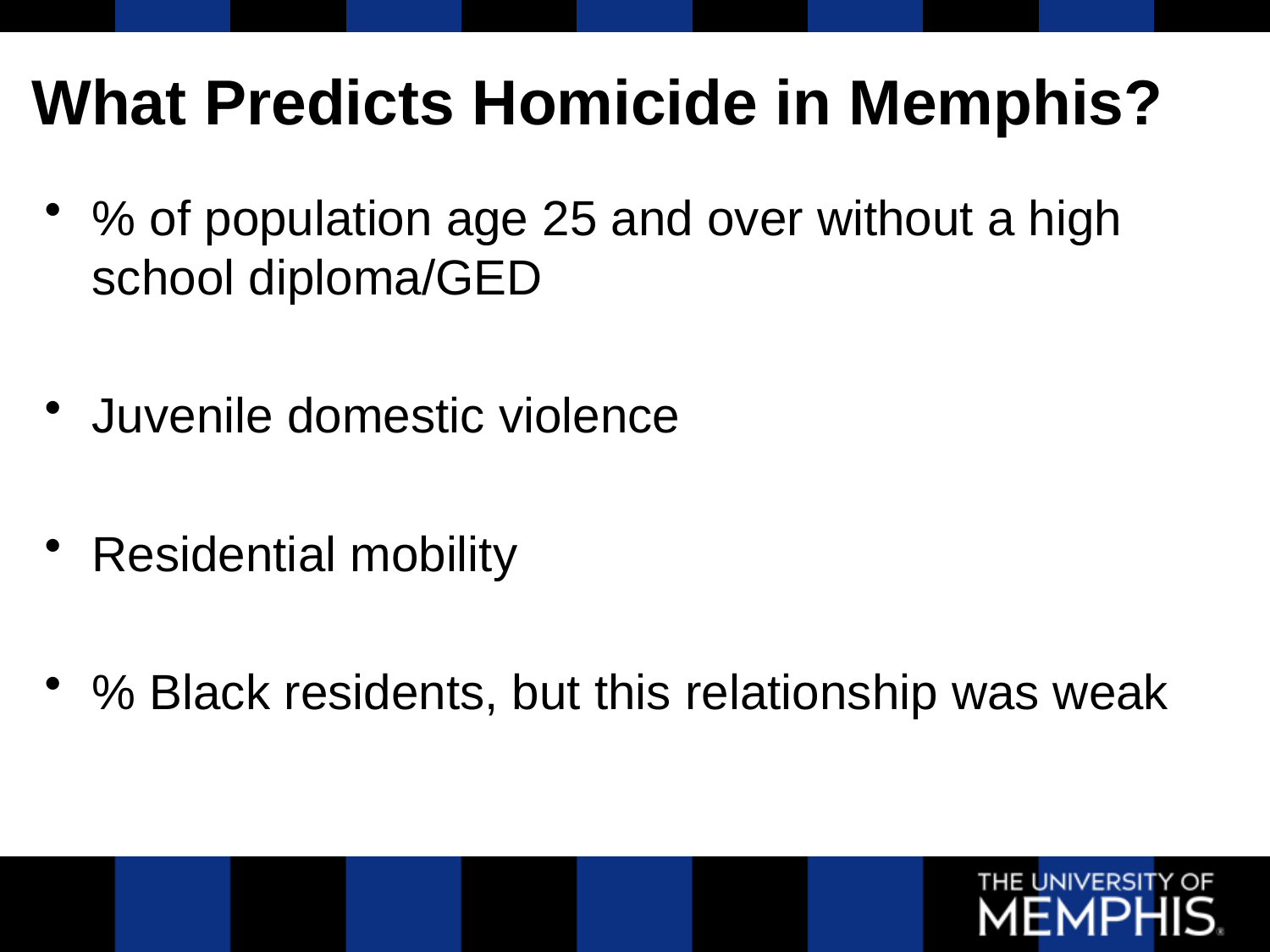

# What Predicts Homicide in Memphis?
% of population age 25 and over without a high school diploma/GED

Juvenile domestic violence

Residential mobility

% Black residents, but this relationship was weak